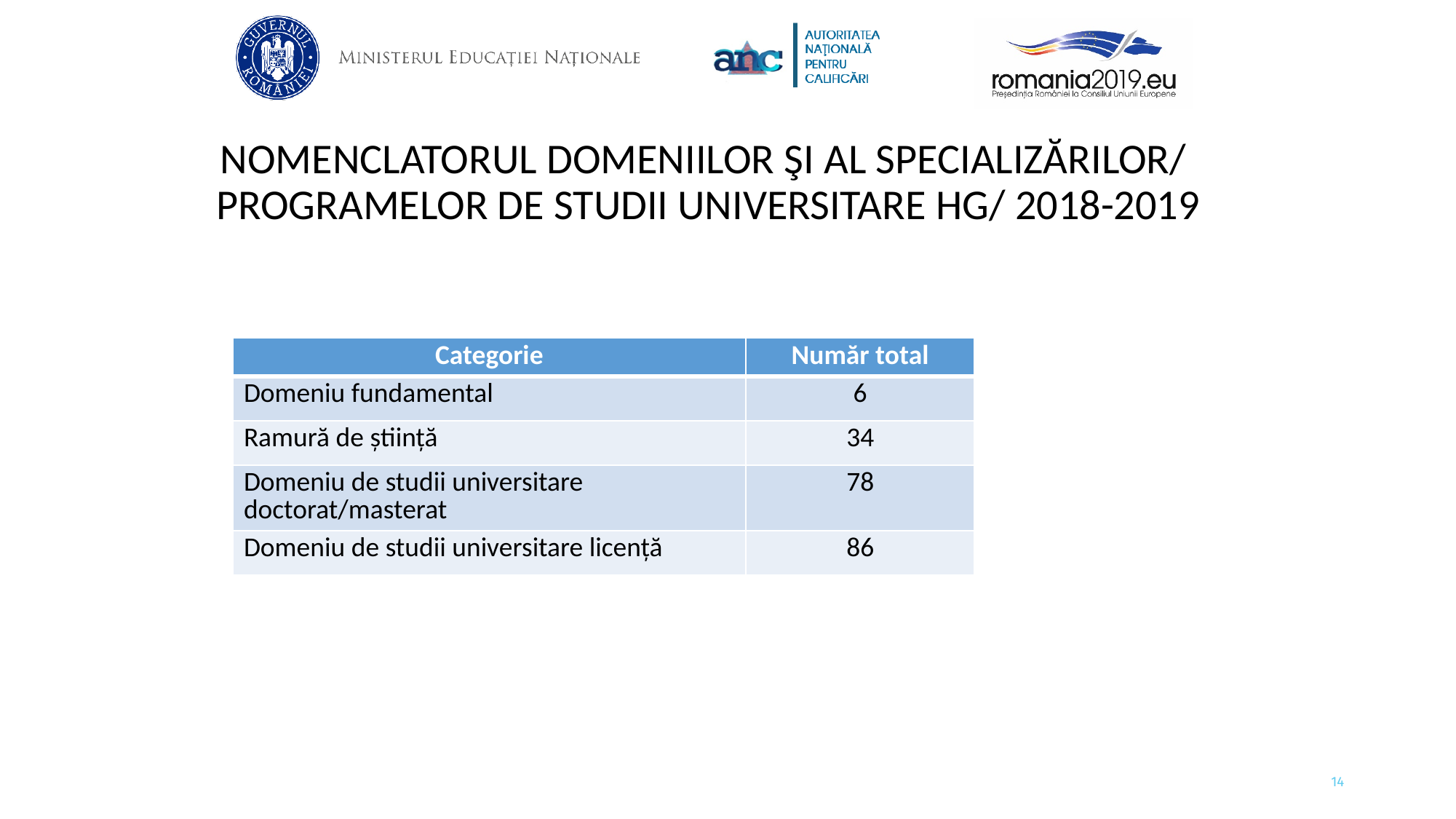

# NOMENCLATORUL DOMENIILOR ŞI AL SPECIALIZĂRILOR/ PROGRAMELOR DE STUDII UNIVERSITARE HG/ 2018-2019
| Categorie | Număr total |
| --- | --- |
| Domeniu fundamental | 6 |
| Ramură de știință | 34 |
| Domeniu de studii universitare doctorat/masterat | 78 |
| Domeniu de studii universitare licență | 86 |
14